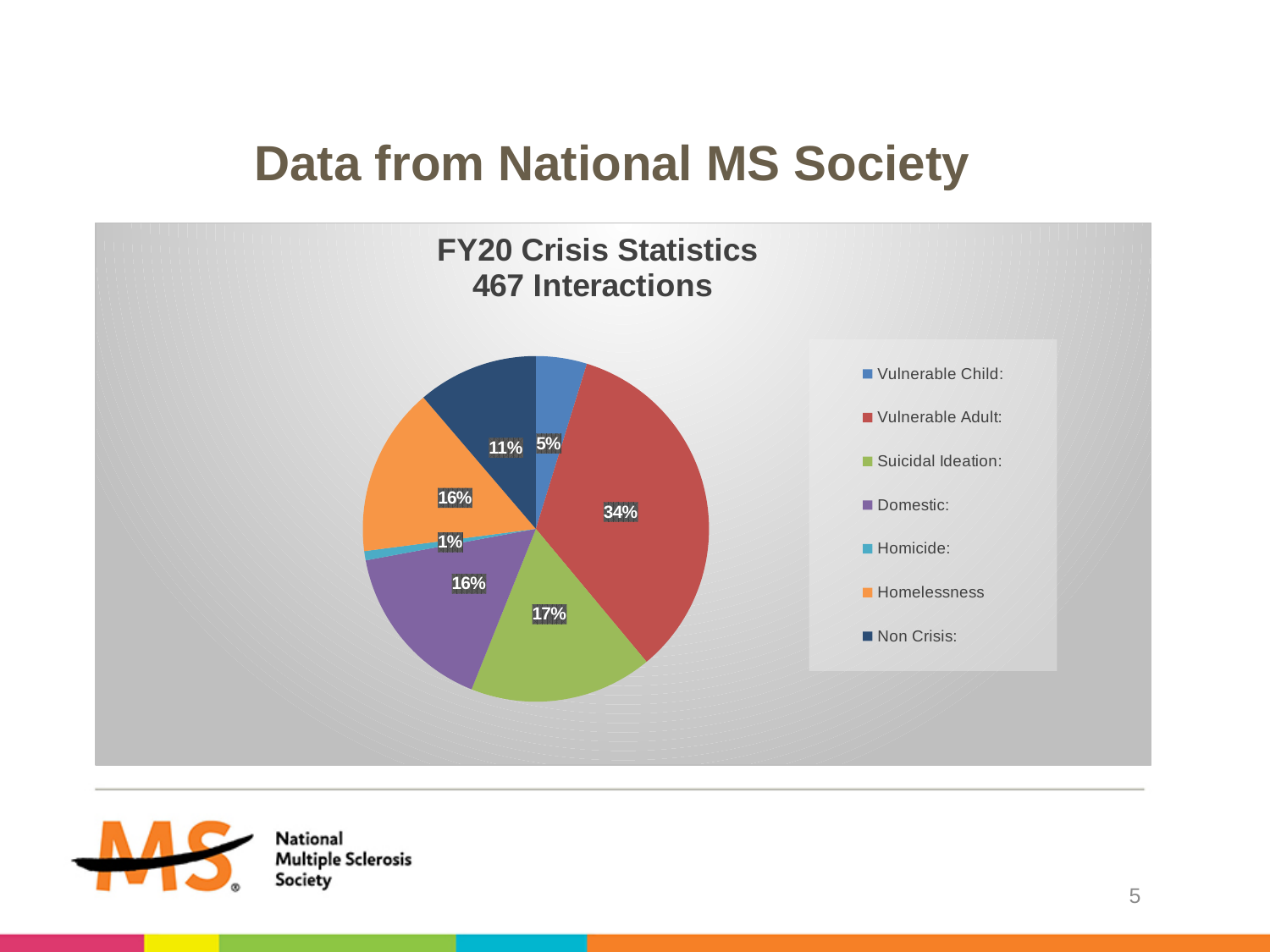

# Data from National MS Society

### Chart: FY20 Crisis Statistics
467 Interactions

| Category |  |
|---|---|
| Vulnerable Child: | 22.0 |
| Vulnerable Adult: | 158.0 |
| Suicidal Ideation: | 79.0 |
| Domestic: | 74.0 |
| Homicide: | 4.0 |
| Homelessness | 73.0 |
| Non Crisis: | 52.0 |
5